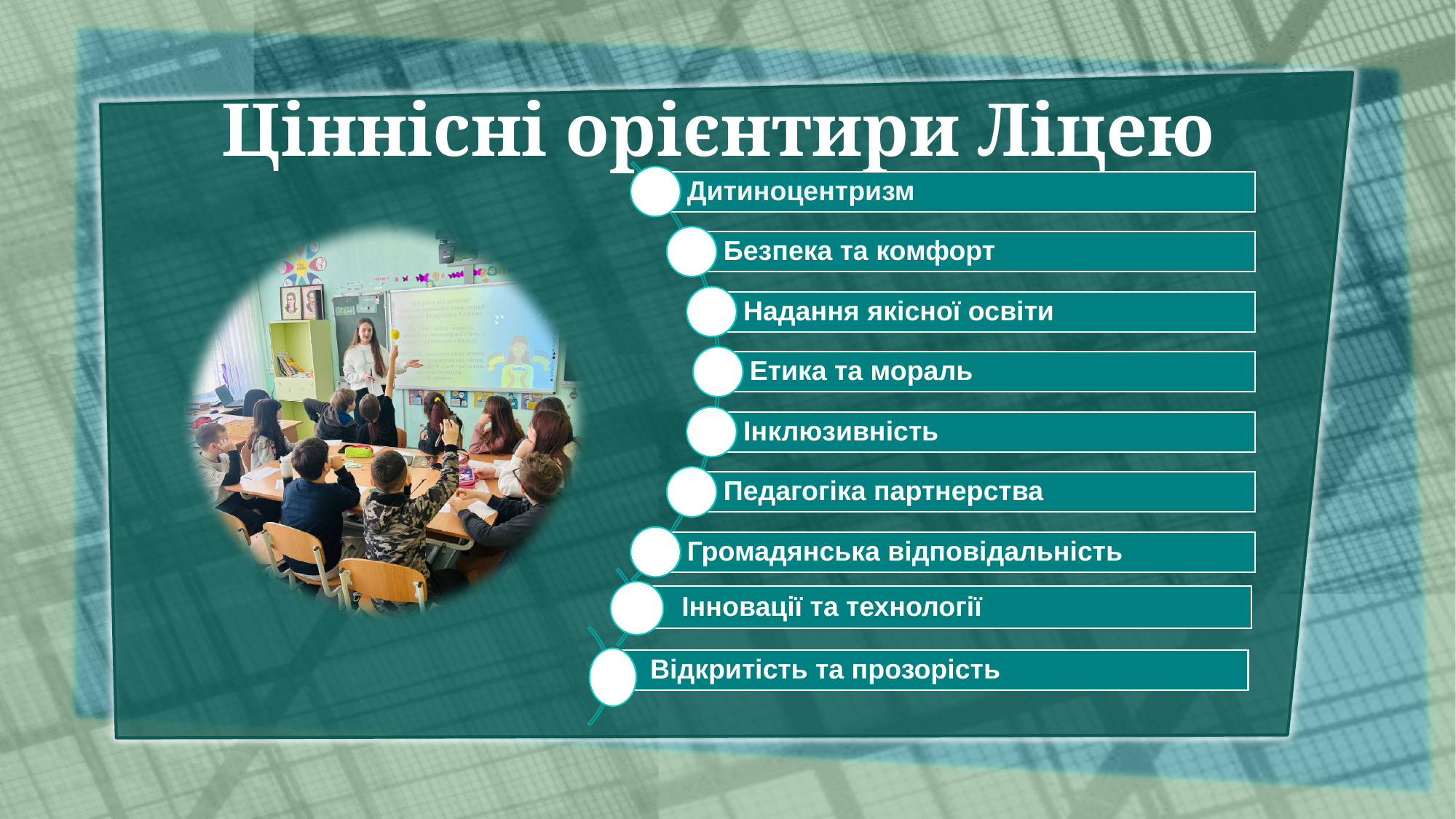

Ціннісні орієнтири Ліцею
Дитиноцентризм
Безпека та комфорт
Надання якісної освіти
Етика та мораль
Інклюзивність
Педагогіка партнерства
Громадянська відповідальність

   Інновації та технології
Відкритість та прозорість